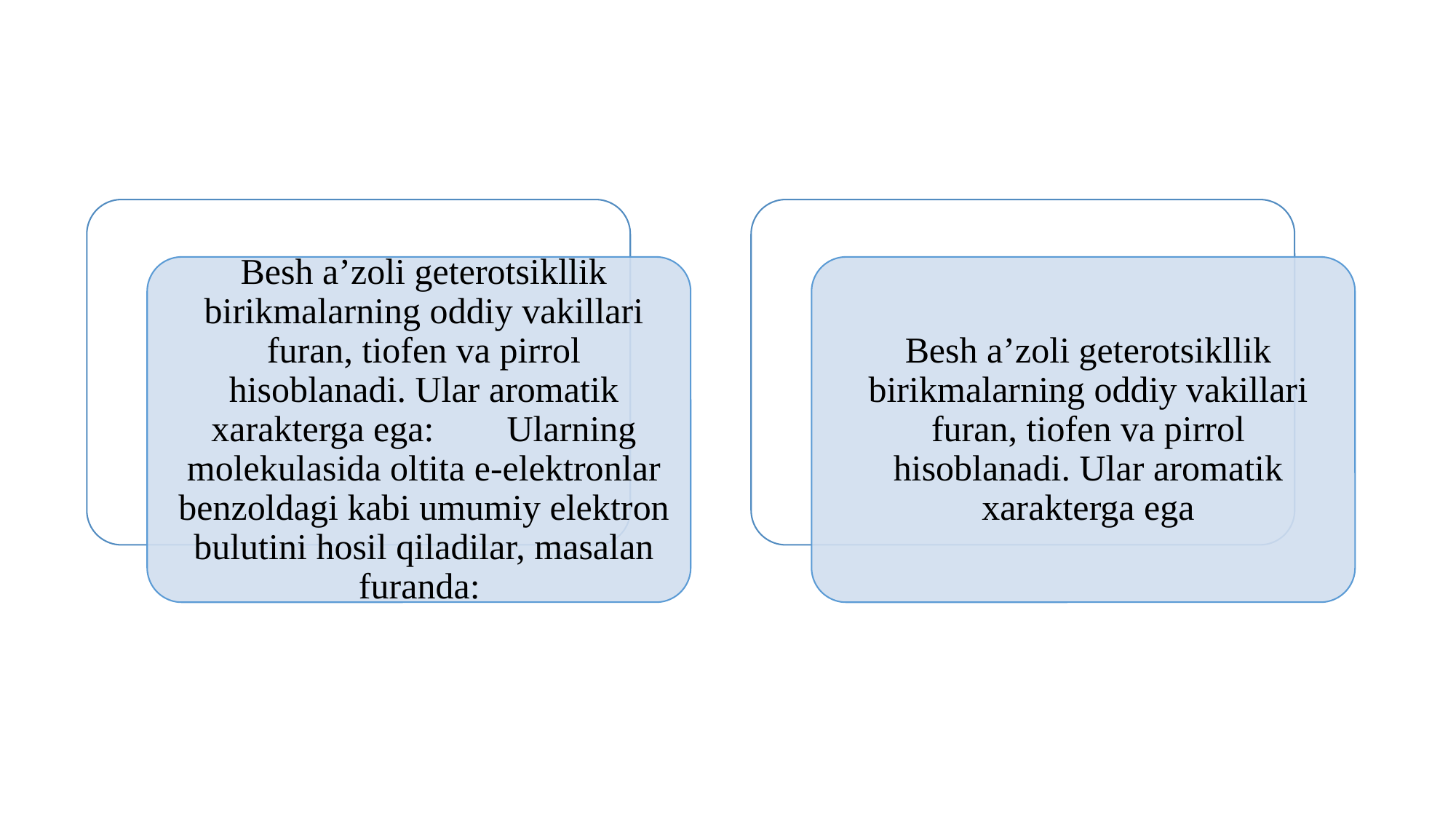

Besh a’zoli geterotsikllik birikmalarning oddiy vakillari furan, tiofen va pirrol hisoblanadi. Ular aromatik xarakterga ega:        Ularning molekulasida oltita e-elektronlar benzoldagi kabi umumiy elektron bulutini hosil qiladilar, masalan furanda:
Besh a’zoli geterotsikllik birikmalarning oddiy vakillari furan, tiofen va pirrol hisoblanadi. Ular aromatik xarakterga ega